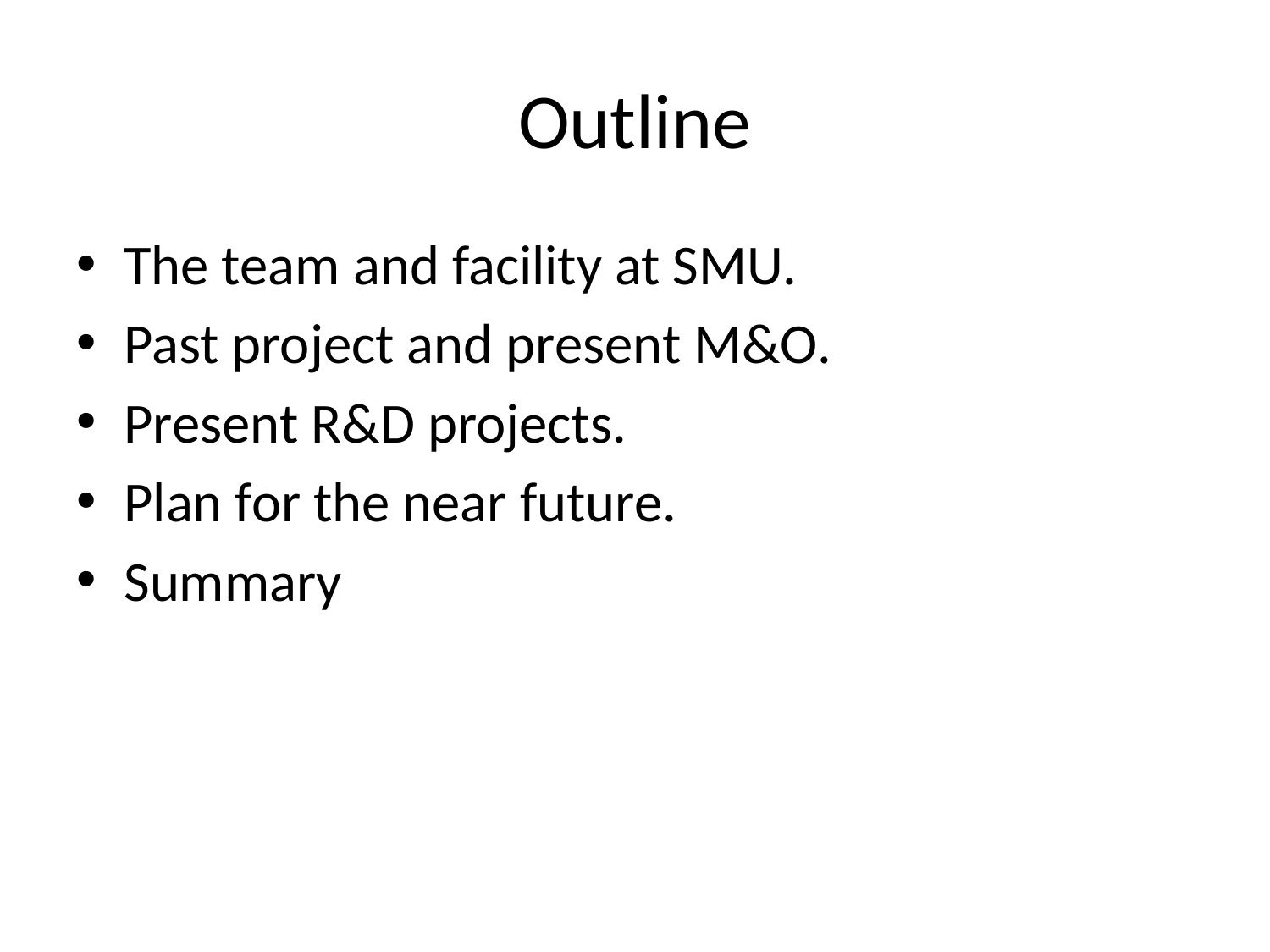

# Outline
The team and facility at SMU.
Past project and present M&O.
Present R&D projects.
Plan for the near future.
Summary